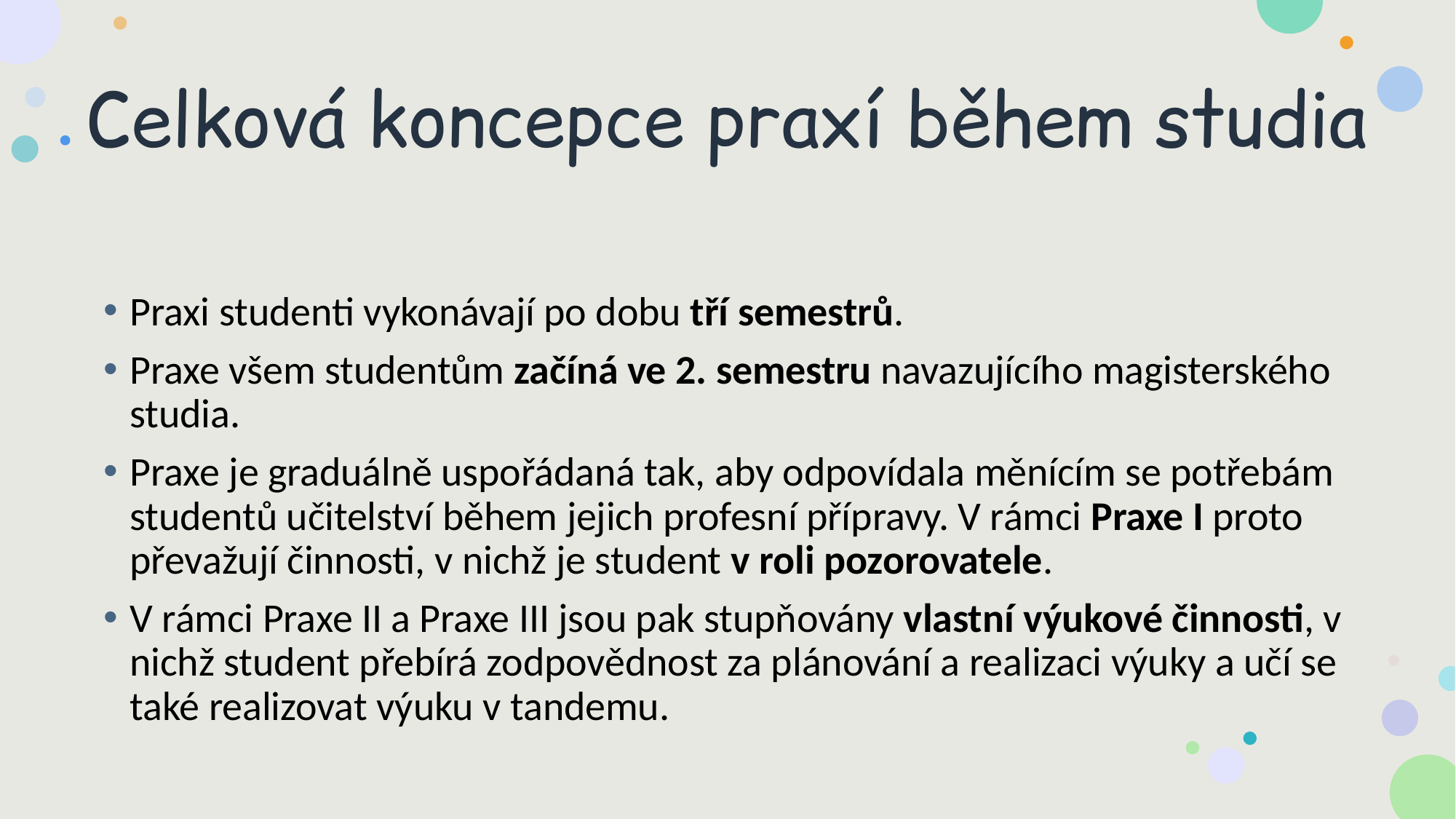

# Celková koncepce praxí během studia
Praxi studenti vykonávají po dobu tří semestrů.
Praxe všem studentům začíná ve 2. semestru navazujícího magisterského studia.
Praxe je graduálně uspořádaná tak, aby odpovídala měnícím se potřebám studentů učitelství během jejich profesní přípravy. V rámci Praxe I proto převažují činnosti, v nichž je student v roli pozorovatele.
V rámci Praxe II a Praxe III jsou pak stupňovány vlastní výukové činnosti, v nichž student přebírá zodpovědnost za plánování a realizaci výuky a učí se také realizovat výuku v tandemu.